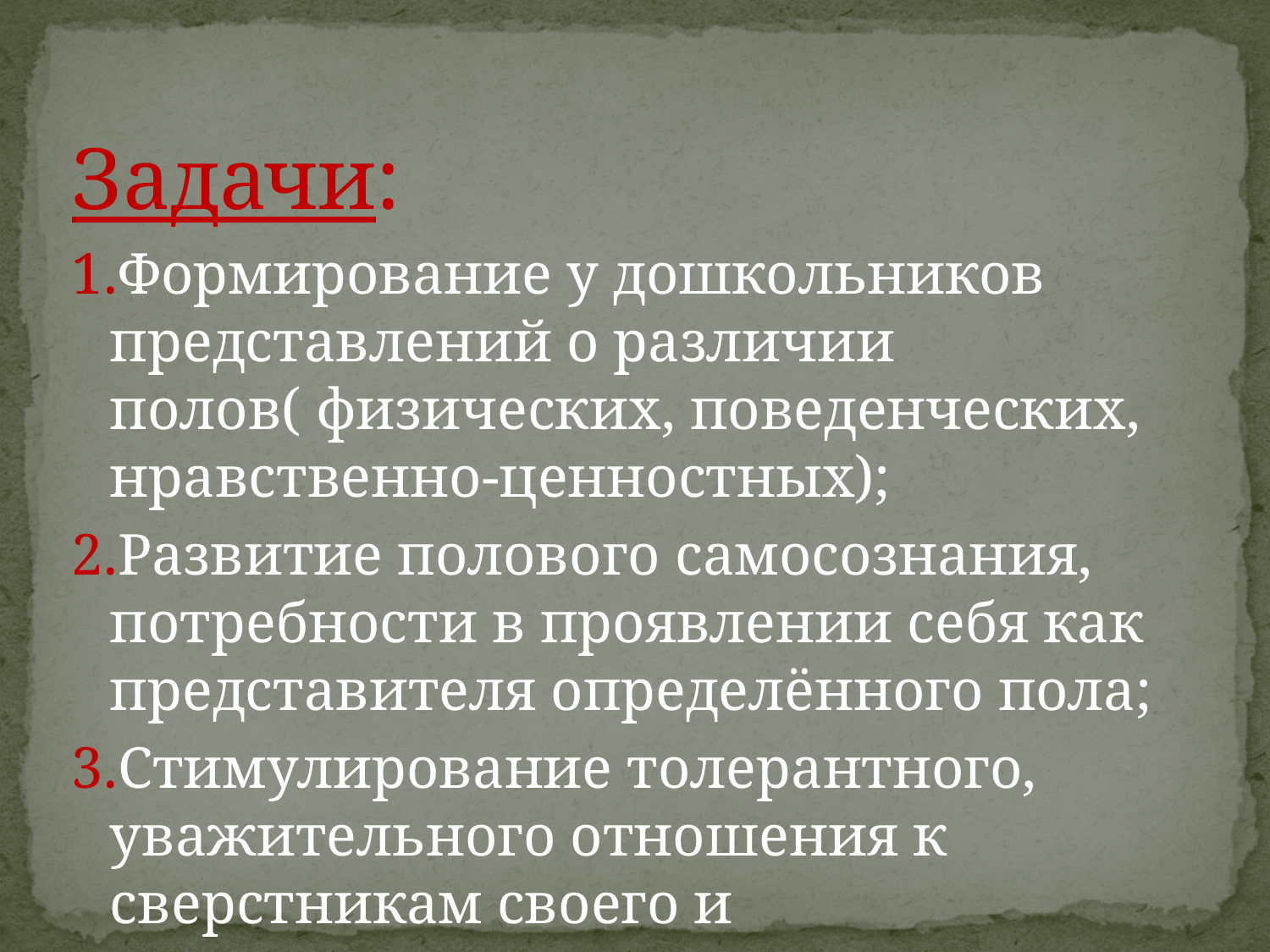

Задачи:
1.Формирование у дошкольников представлений о различии полов( физических, поведенческих, нравственно-ценностных);
2.Развитие полового самосознания, потребности в проявлении себя как представителя определённого пола;
3.Стимулирование толерантного, уважительного отношения к сверстникам своего и противоположного пола;